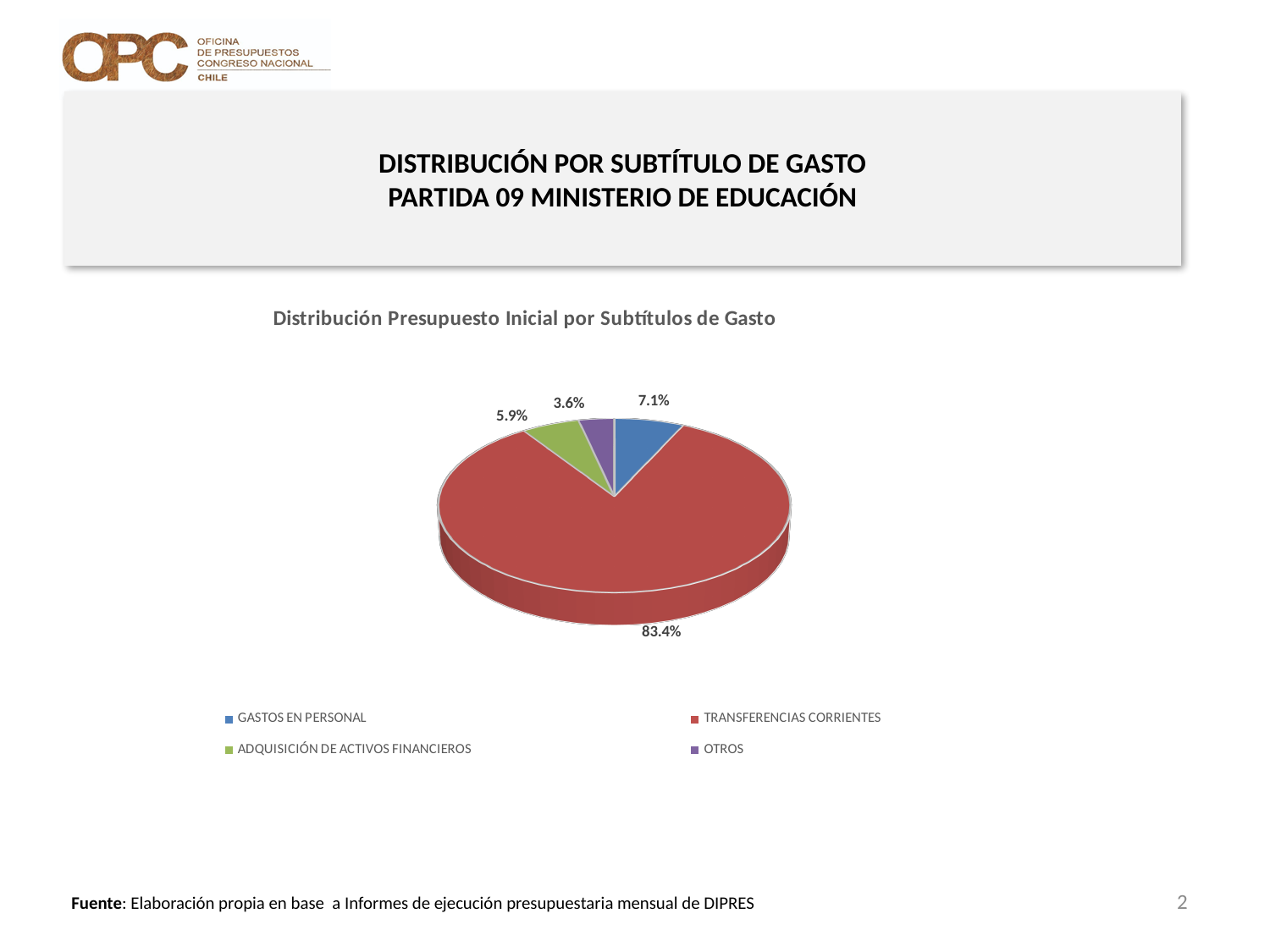

# DISTRIBUCIÓN POR SUBTÍTULO DE GASTO PARTIDA 09 MINISTERIO DE EDUCACIÓN

[unsupported chart]

2